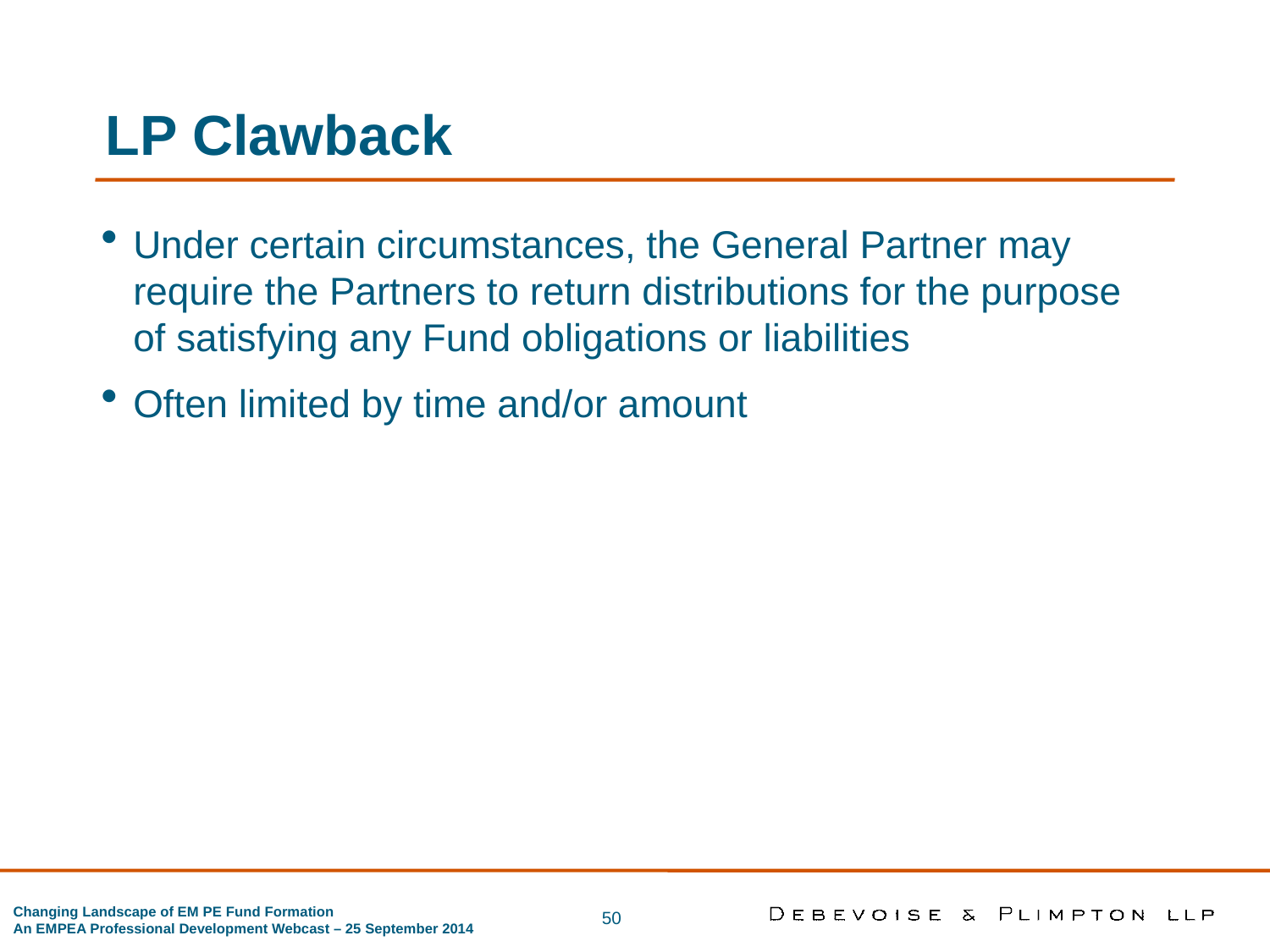

LP Clawback
Under certain circumstances, the General Partner may require the Partners to return distributions for the purpose of satisfying any Fund obligations or liabilities
Often limited by time and/or amount
50